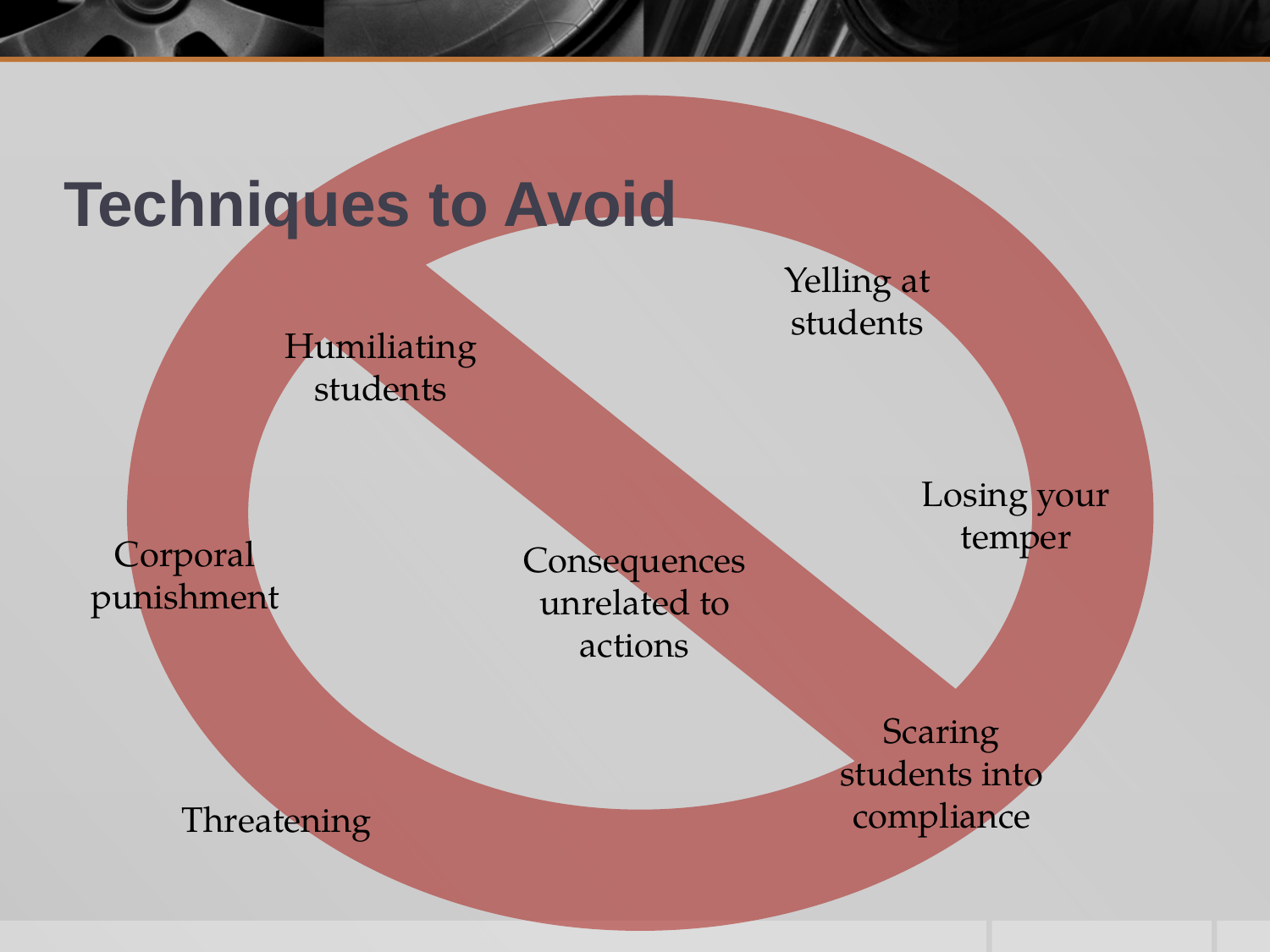

# Techniques to Avoid
Yelling at students
Humiliating students
Losing your temper
Corporal punishment
Consequences unrelated to actions
Scaring students into compliance
Threatening